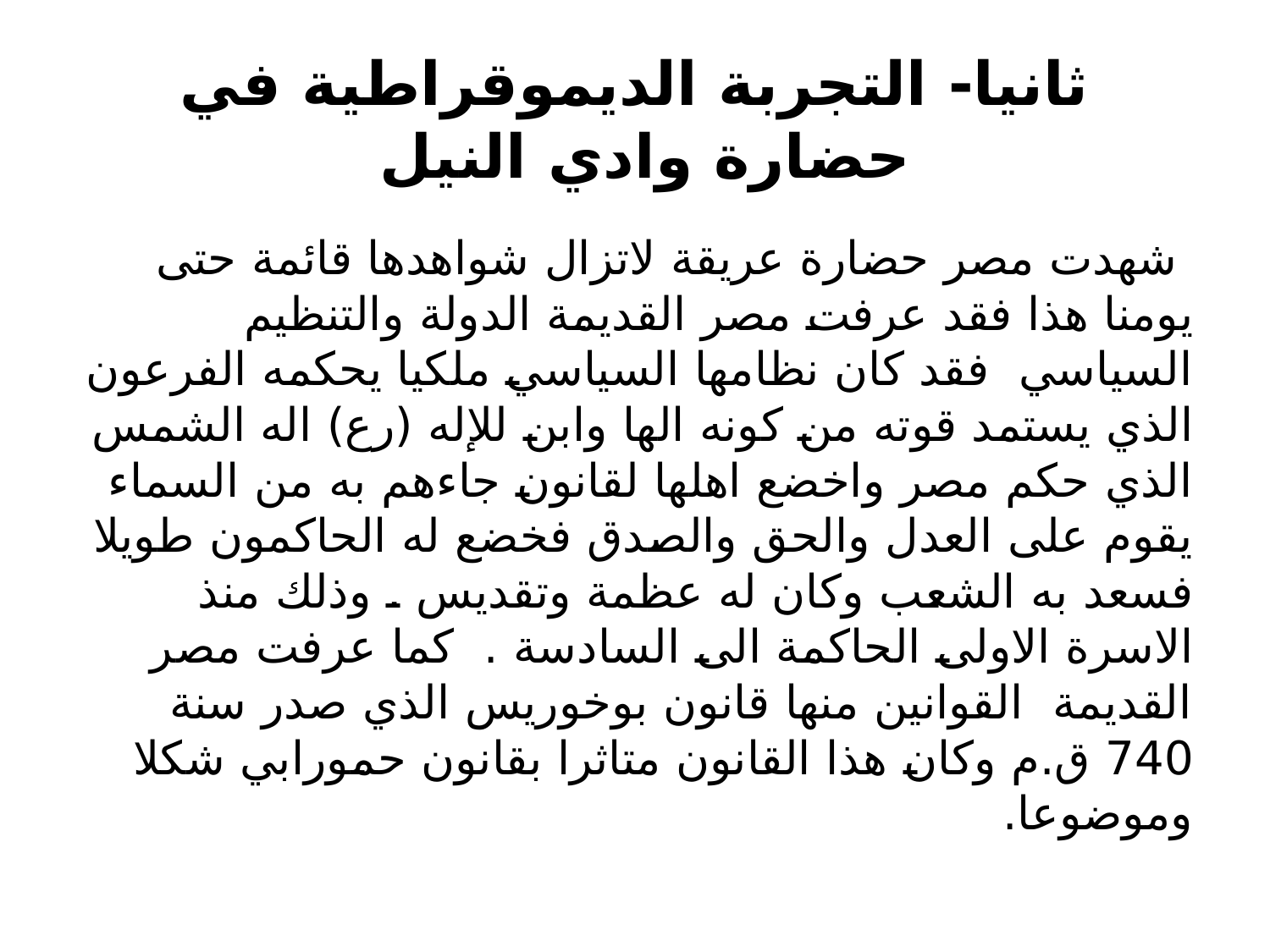

# ثانيا- التجربة الديموقراطية في حضارة وادي النيل
 شهدت مصر حضارة عريقة لاتزال شواهدها قائمة حتى يومنا هذا فقد عرفت مصر القديمة الدولة والتنظيم السياسي  فقد كان نظامها السياسي ملكيا يحكمه الفرعون الذي يستمد قوته من كونه الها وابن للإله (رع) اله الشمس  الذي حكم مصر واخضع اهلها لقانون جاءهم به من السماء يقوم على العدل والحق والصدق فخضع له الحاكمون طويلا فسعد به الشعب وكان له عظمة وتقديس . وذلك منذ الاسرة الاولى الحاكمة الى السادسة .  كما عرفت مصر القديمة  القوانين منها قانون بوخوريس الذي صدر سنة 740 ق.م وكان هذا القانون متاثرا بقانون حمورابي شكلا وموضوعا.